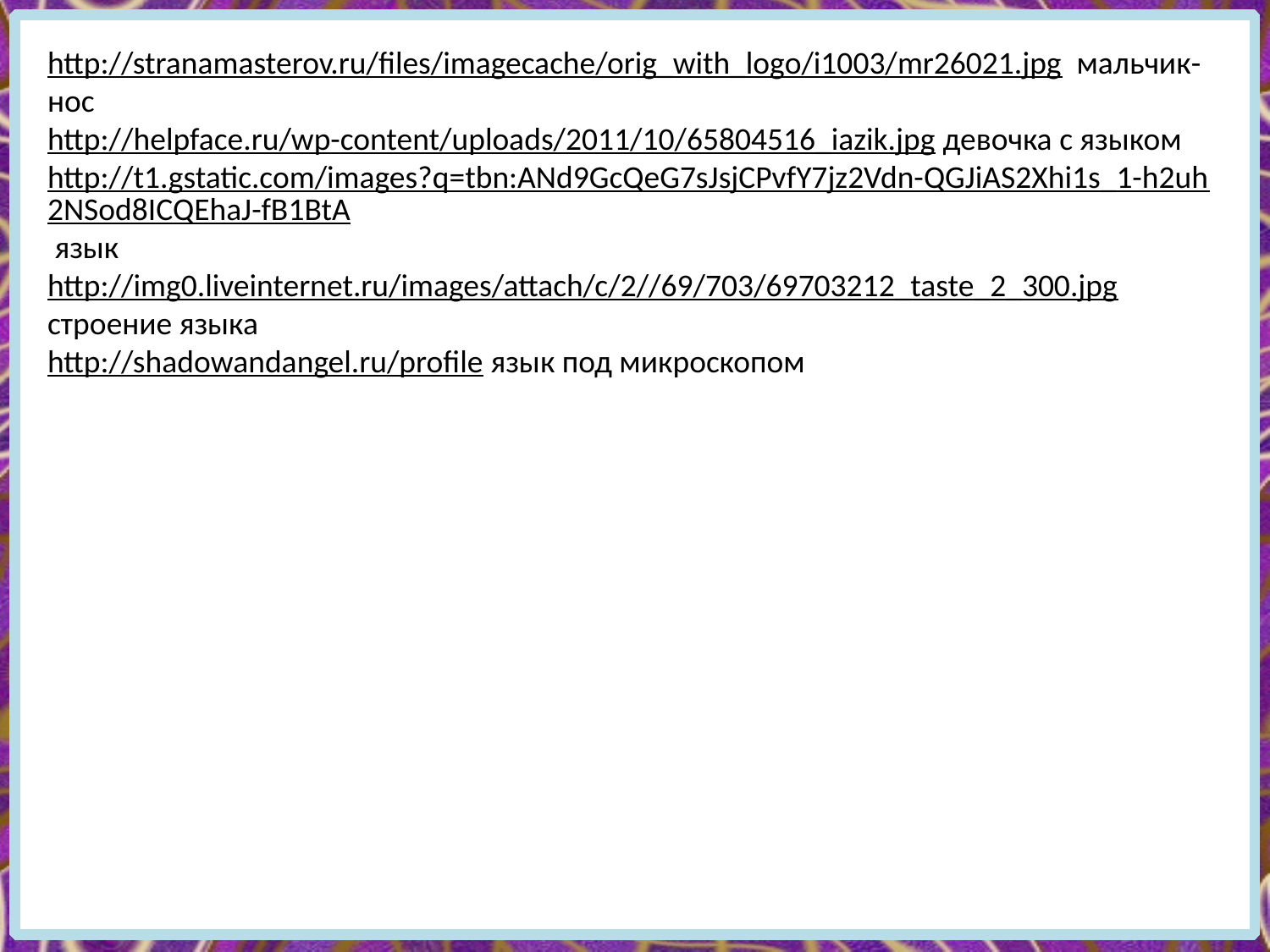

http://stranamasterov.ru/files/imagecache/orig_with_logo/i1003/mr26021.jpg  мальчик-нос
http://helpface.ru/wp-content/uploads/2011/10/65804516_iazik.jpg девочка с языком
http://t1.gstatic.com/images?q=tbn:ANd9GcQeG7sJsjCPvfY7jz2Vdn-QGJiAS2Xhi1s_1-h2uh2NSod8ICQEhaJ-fB1BtA язык
http://img0.liveinternet.ru/images/attach/c/2//69/703/69703212_taste_2_300.jpg строение языка
http://shadowandangel.ru/profile язык под микроскопом

#